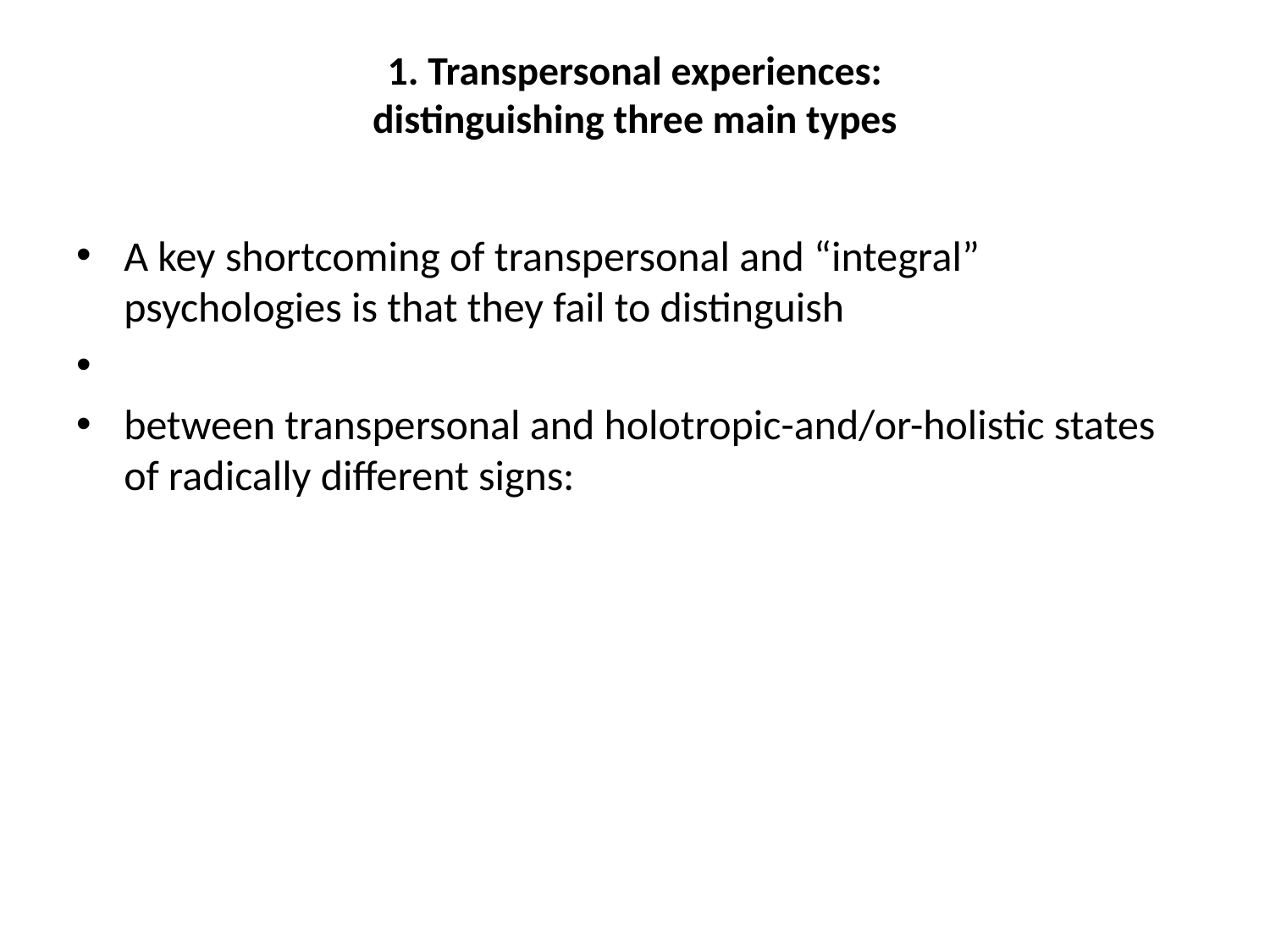

# 1. Transpersonal experiences: distinguishing three main types
A key shortcoming of transpersonal and “integral” psychologies is that they fail to distinguish

between transpersonal and holotropic-and/or-holistic states of radically different signs: